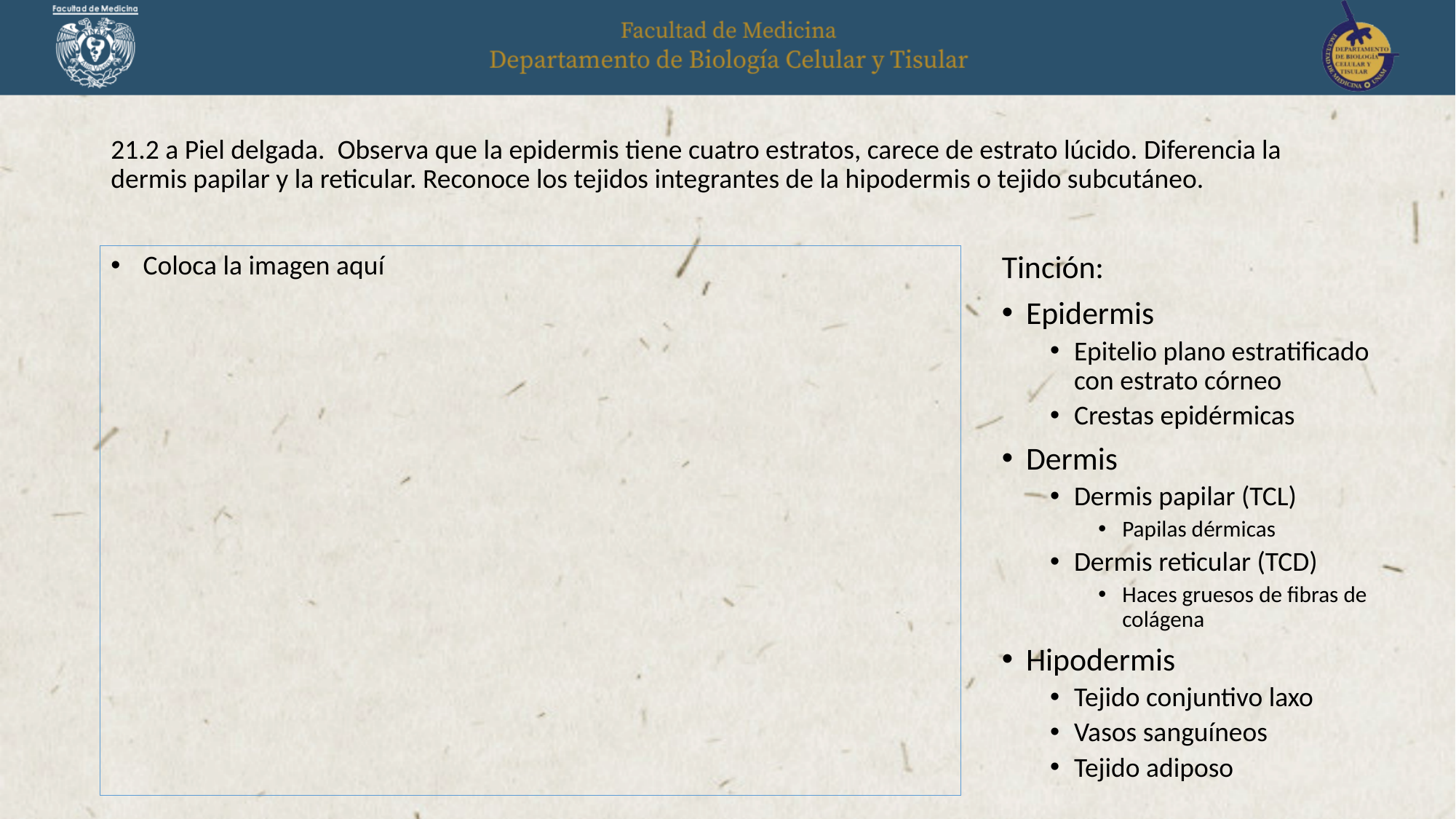

# 21.2 a Piel delgada.  Observa que la epidermis tiene cuatro estratos, carece de estrato lúcido. Diferencia la dermis papilar y la reticular. Reconoce los tejidos integrantes de la hipodermis o tejido subcutáneo.
Coloca la imagen aquí
Tinción:
Epidermis
Epitelio plano estratificado con estrato córneo
Crestas epidérmicas
Dermis
Dermis papilar (TCL)
Papilas dérmicas
Dermis reticular (TCD)
Haces gruesos de fibras de colágena
Hipodermis
Tejido conjuntivo laxo
Vasos sanguíneos
Tejido adiposo